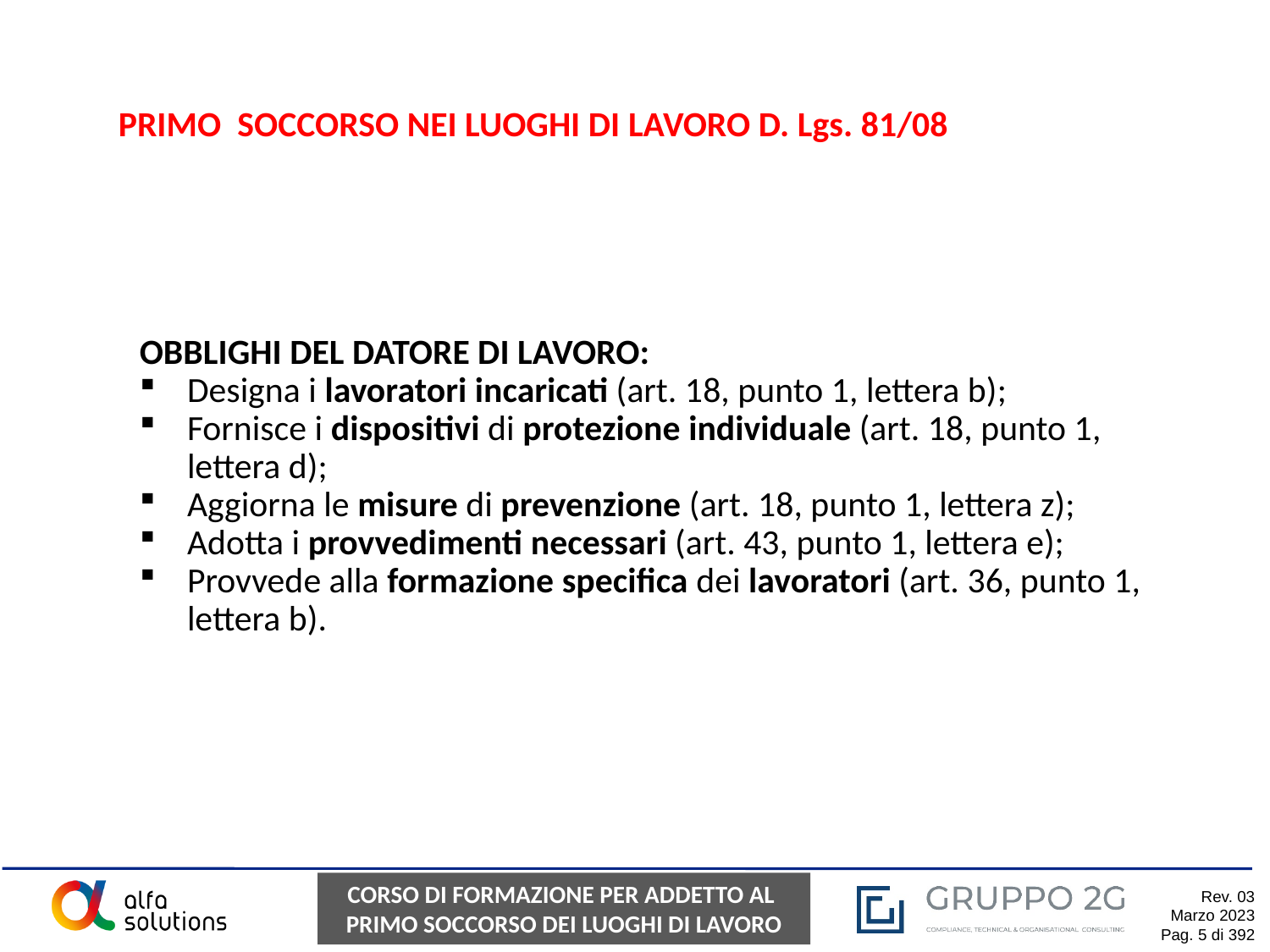

PRIMO  SOCCORSO NEI LUOGHI DI LAVORO D. Lgs. 81/08
OBBLIGHI DEL DATORE DI LAVORO:
Designa i lavoratori incaricati (art. 18, punto 1, lettera b);
Fornisce i dispositivi di protezione individuale (art. 18, punto 1, lettera d);
Aggiorna le misure di prevenzione (art. 18, punto 1, lettera z);
Adotta i provvedimenti necessari (art. 43, punto 1, lettera e);
Provvede alla formazione specifica dei lavoratori (art. 36, punto 1, lettera b).